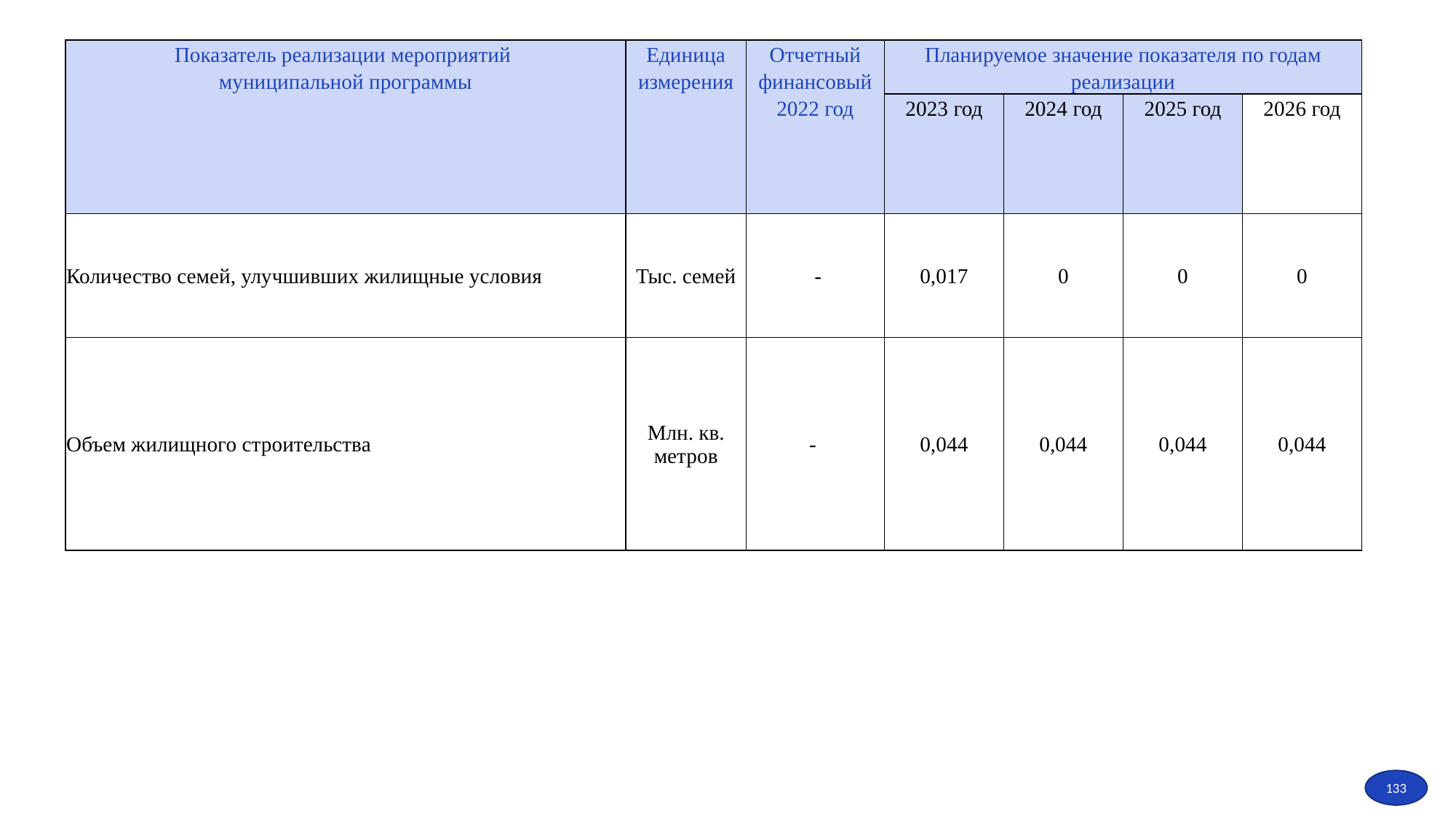

| Показатель реализации мероприятий муниципальной программы | Единица измерения | Отчетный финансовый 2022 год | Планируемое значение показателя по годам реализации |  |  |  |
| --- | --- | --- | --- | --- | --- | --- |
|  |  |  | 2023 год | 2024 год | 2025 год | 2026 год |
| Количество семей, улучшивших жилищные условия | Тыс. семей | - | 0,017 | 0 | 0 | 0 |
| Объем жилищного строительства | Млн. кв. метров | - | 0,044 | 0,044 | 0,044 | 0,044 |
133